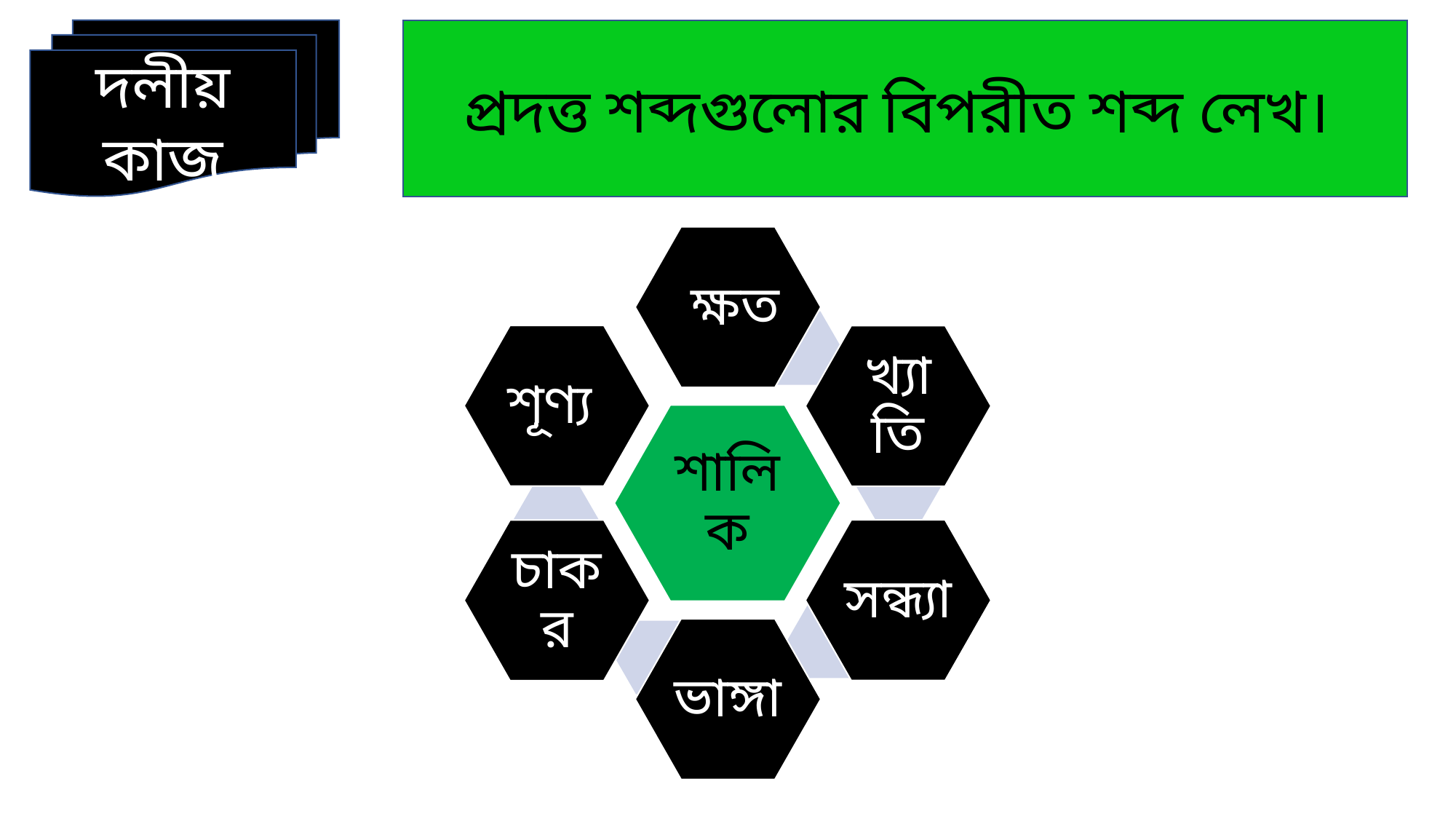

প্রদত্ত শব্দগুলোর বিপরীত শব্দ লেখ।
দলীয় কাজ
শালিক
 ক্ষত
খ্যাতি
সন্ধ্যা
ভাঙ্গা
চাকর
শূণ্য